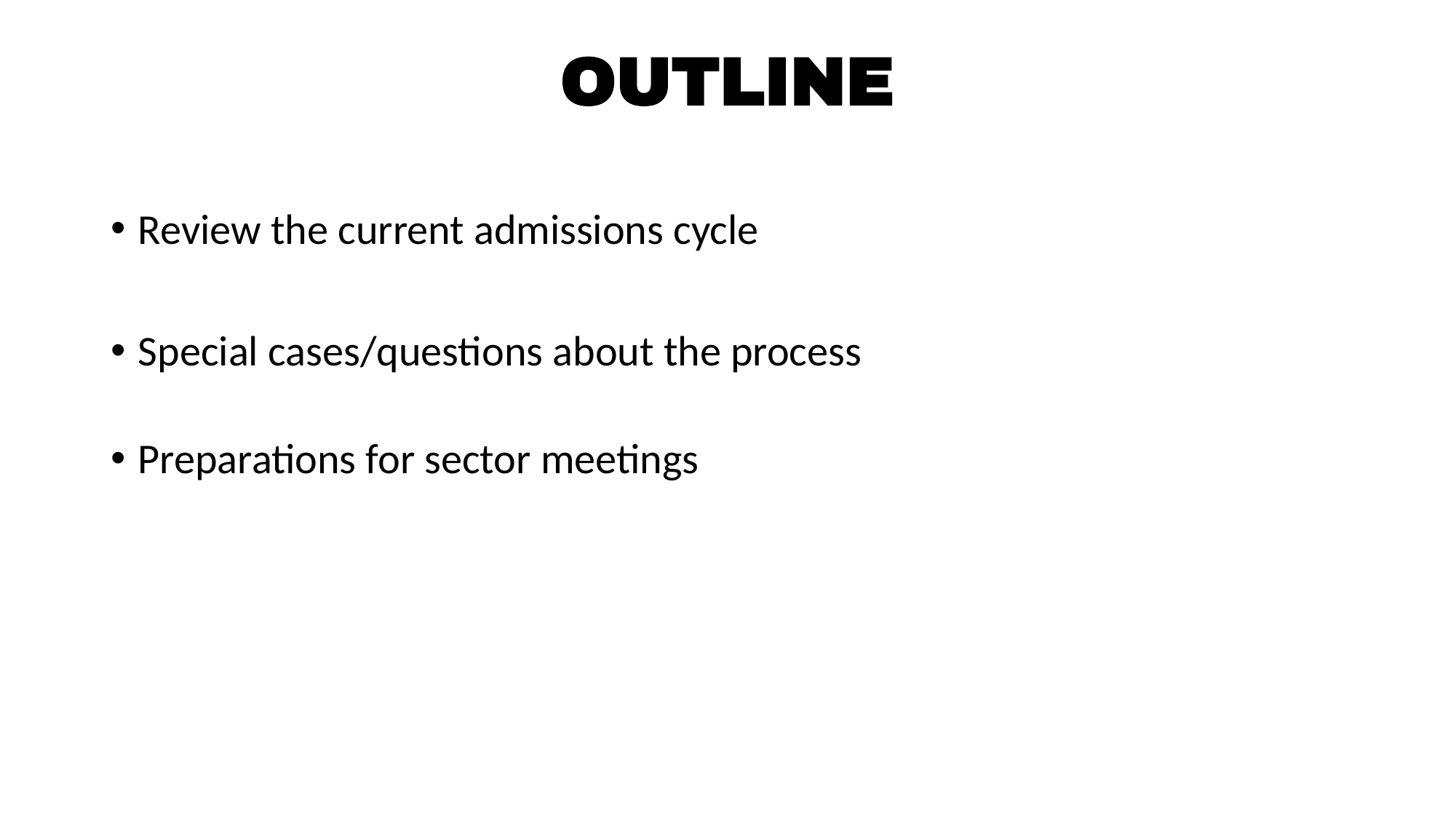

# OUTLINE
Review the current admissions cycle

Special cases/questions about the process

Preparations for sector meetings